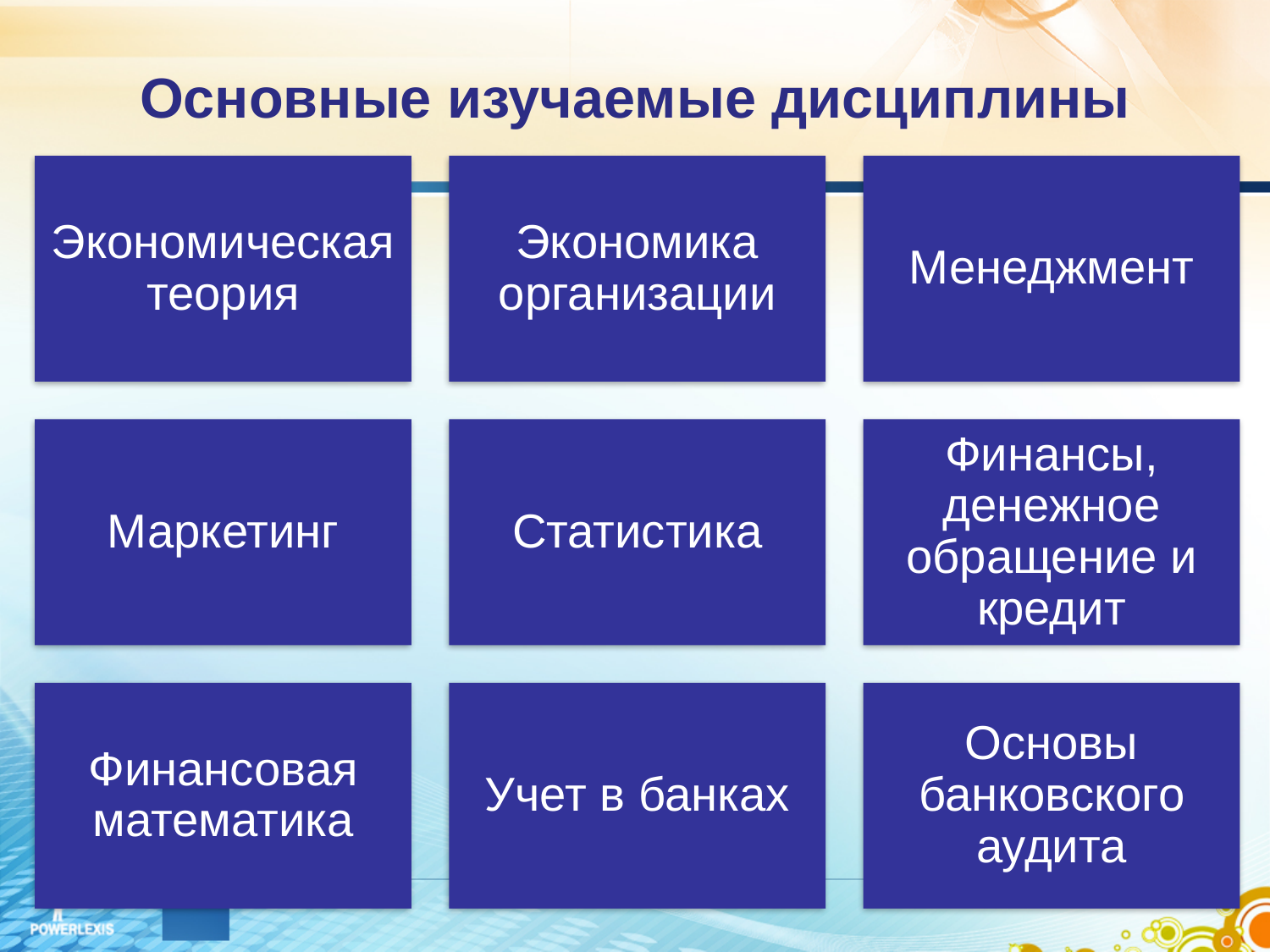

# Основные изучаемые дисциплины
Экономическая теория
Экономика организации
Менеджмент
Маркетинг
Статистика
Финансы, денежное обращение и кредит
Финансовая математика
Учет в банках
Основы банковского аудита